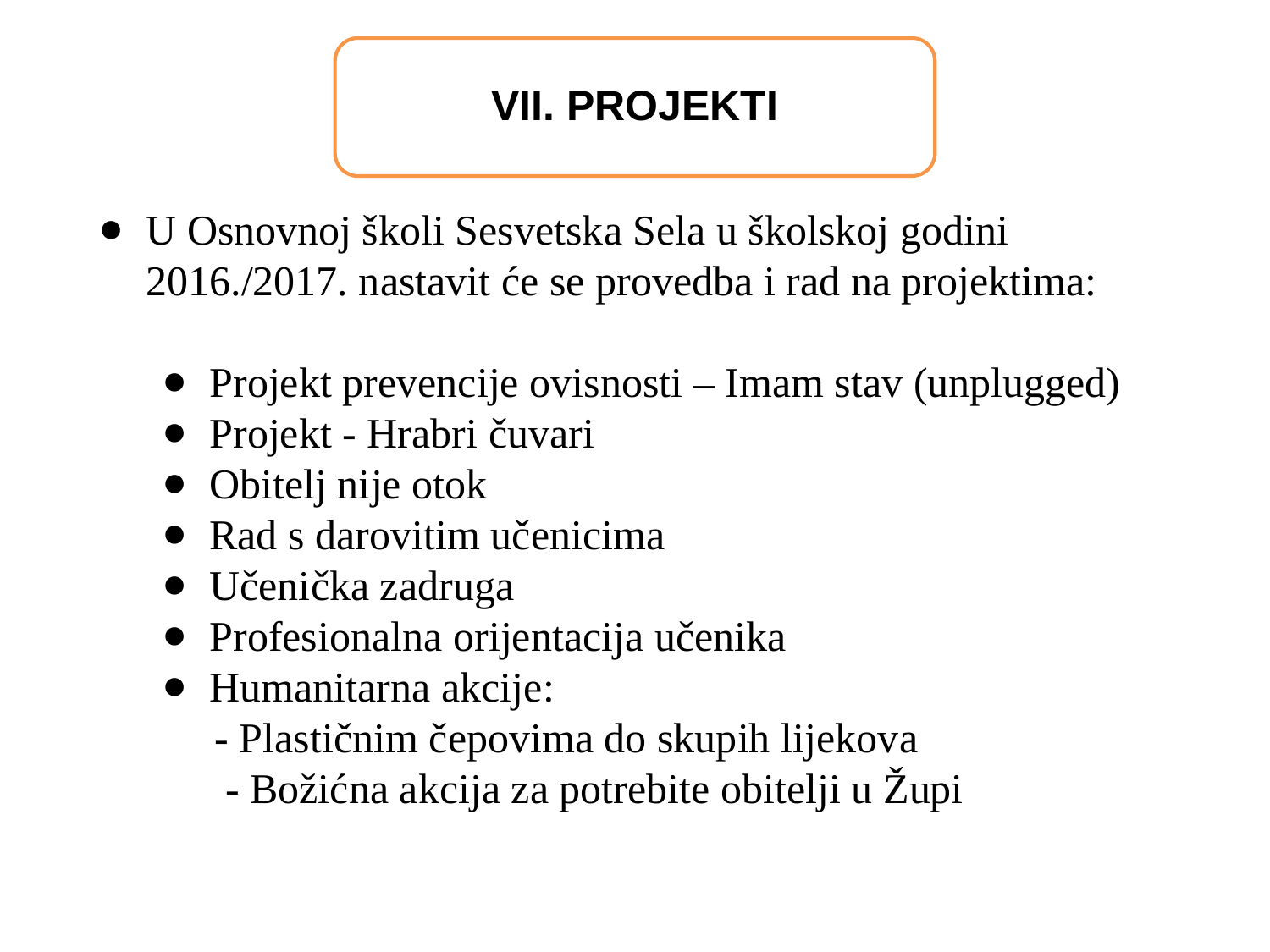

VII. PROJEKTI
U Osnovnoj školi Sesvetska Sela u školskoj godini 2016./2017. nastavit će se provedba i rad na projektima:

Projekt prevencije ovisnosti – Imam stav (unplugged)
Projekt - Hrabri čuvari
Obitelj nije otok
Rad s darovitim učenicima
Učenička zadruga
Profesionalna orijentacija učenika
Humanitarna akcije:
     - Plastičnim čepovima do skupih lijekova
      - Božićna akcija za potrebite obitelji u Župi